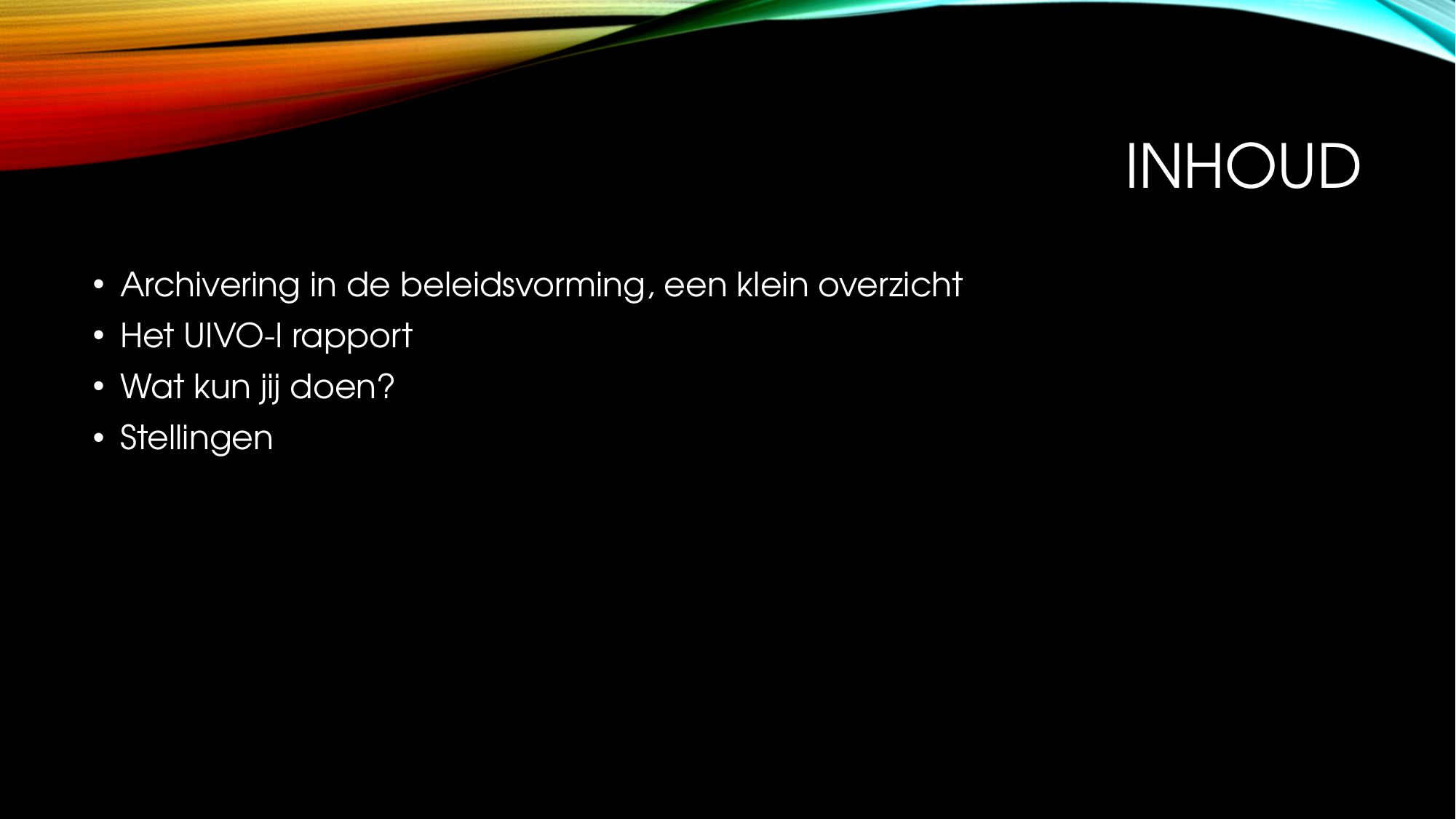

# Inhoud
Archivering in de beleidsvorming, een klein overzicht
Het UIVO-I rapport
Wat kun jij doen?
Stellingen